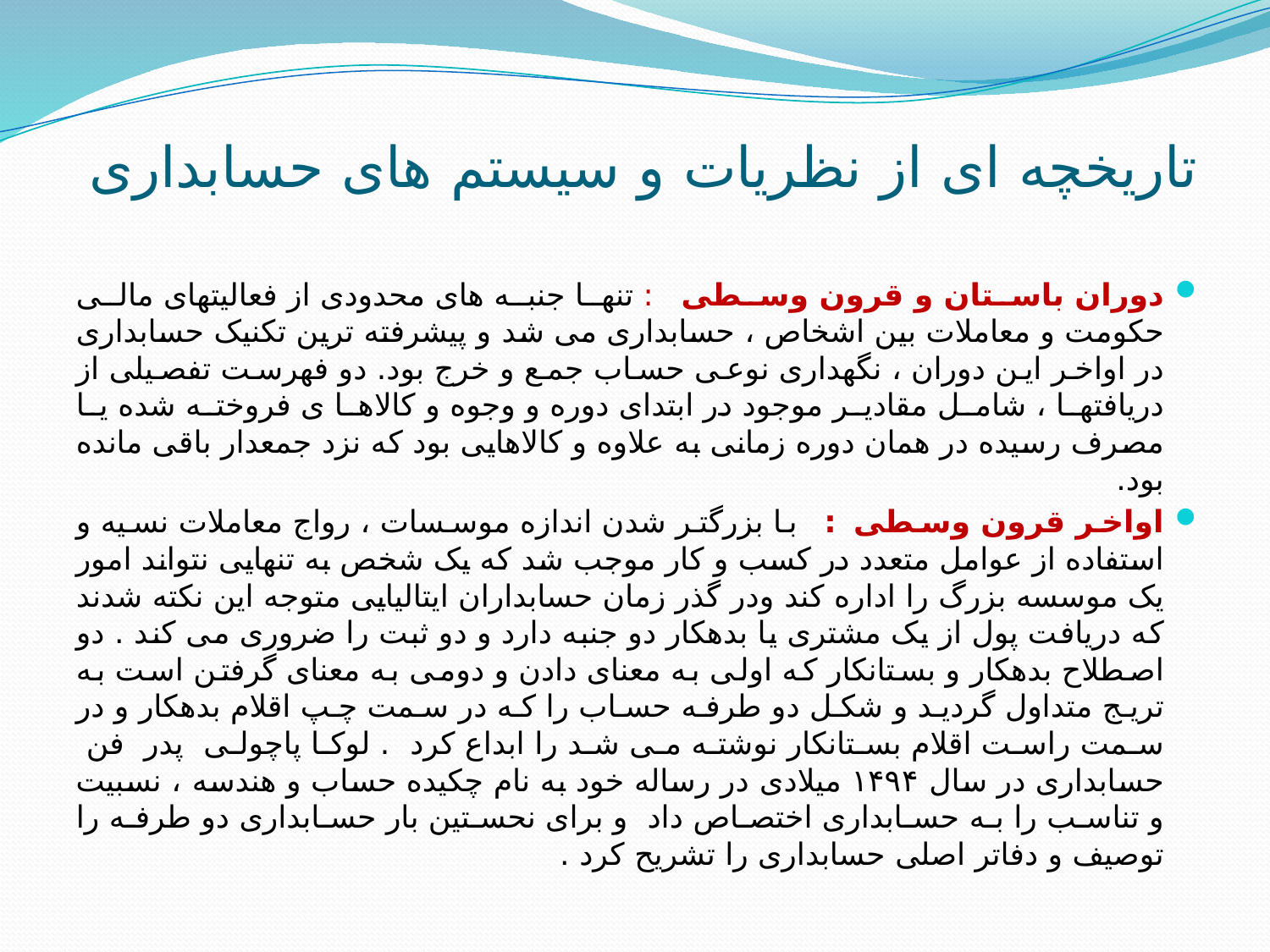

# تاریخچه ای از نظریات و سیستم های حسابداری
دوران باستان و قرون وسطی : تنها جنبه های محدودی از فعالیتهای مالی حکومت و معاملات بین اشخاص ، حسابداری می شد و پیشرفته ترین تکنیک حسابداری در اواخر این دوران ، نگهداری نوعی حساب جمع و خرج بود. دو فهرست تفصیلی از دریافتها ، شامل مقادیر موجود در ابتدای دوره و وجوه و کالاها ی فروخته شده یا مصرف رسیده در همان دوره زمانی به علاوه و کالاهایی بود که نزد جمعدار باقی مانده بود.
اواخر قرون وسطی :  با بزرگتر شدن اندازه موسسات ، رواج معاملات نسیه و استفاده از عوامل متعدد در کسب و کار موجب شد که یک شخص به تنهایی نتواند امور یک موسسه بزرگ را اداره کند ودر گذر زمان حسابداران ایتالیایی متوجه این نکته شدند که دریافت پول از یک مشتری یا بدهکار دو جنبه دارد و دو ثبت را ضروری می کند . دو اصطلاح بدهکار و بستانکار که اولی به معنای دادن و دومی به معنای گرفتن است به تریج متداول گردید و شکل دو طرفه حساب را که در سمت چپ اقلام بدهکار و در سمت راست اقلام بستانکار نوشته می شد را ابداع کرد . لوکا پاچولی پدر فن حسابداری در سال ۱۴۹۴ میلادی در رساله خود به نام چکیده حساب و هندسه ، نسبیت و تناسب را به حسابداری اختصاص داد و برای نحستین بار حسابداری دو طرفه را توصیف و دفاتر اصلی حسابداری را تشریح کرد .